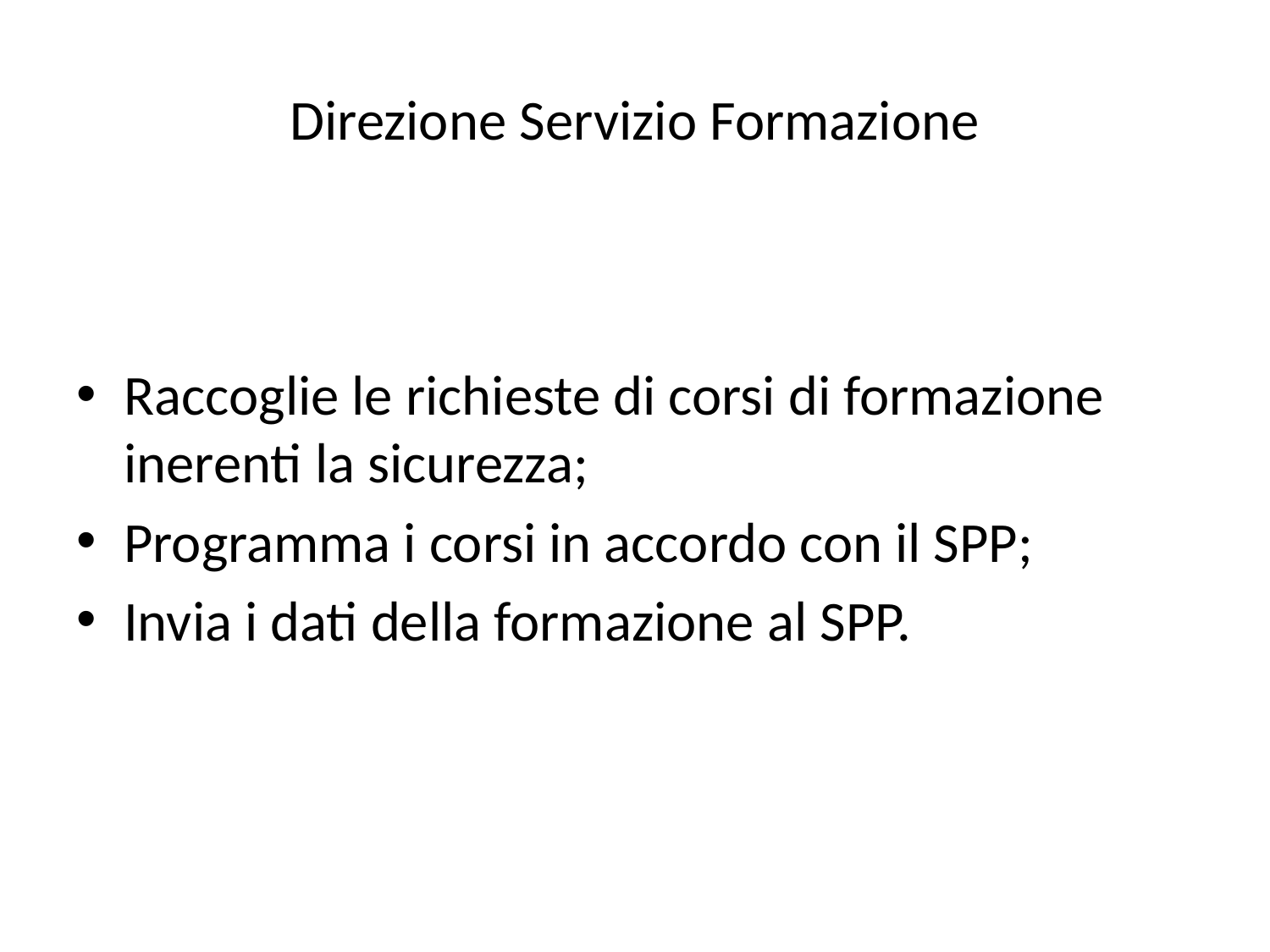

# Direzione Servizio Formazione
Raccoglie le richieste di corsi di formazione inerenti la sicurezza;
Programma i corsi in accordo con il SPP;
Invia i dati della formazione al SPP.